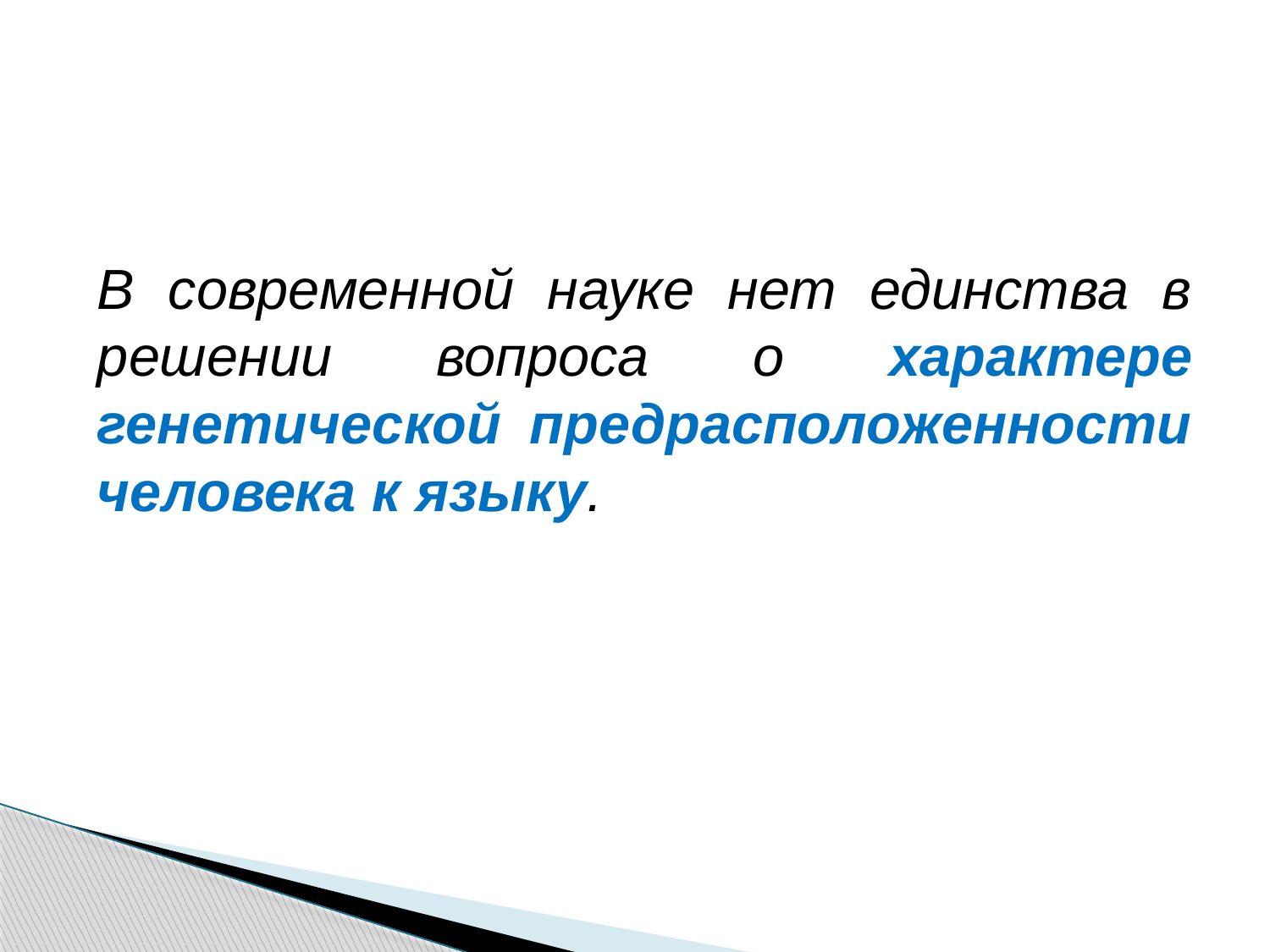

В современной науке нет единства в решении вопроса о характере генетической предрасположенности человека к языку.